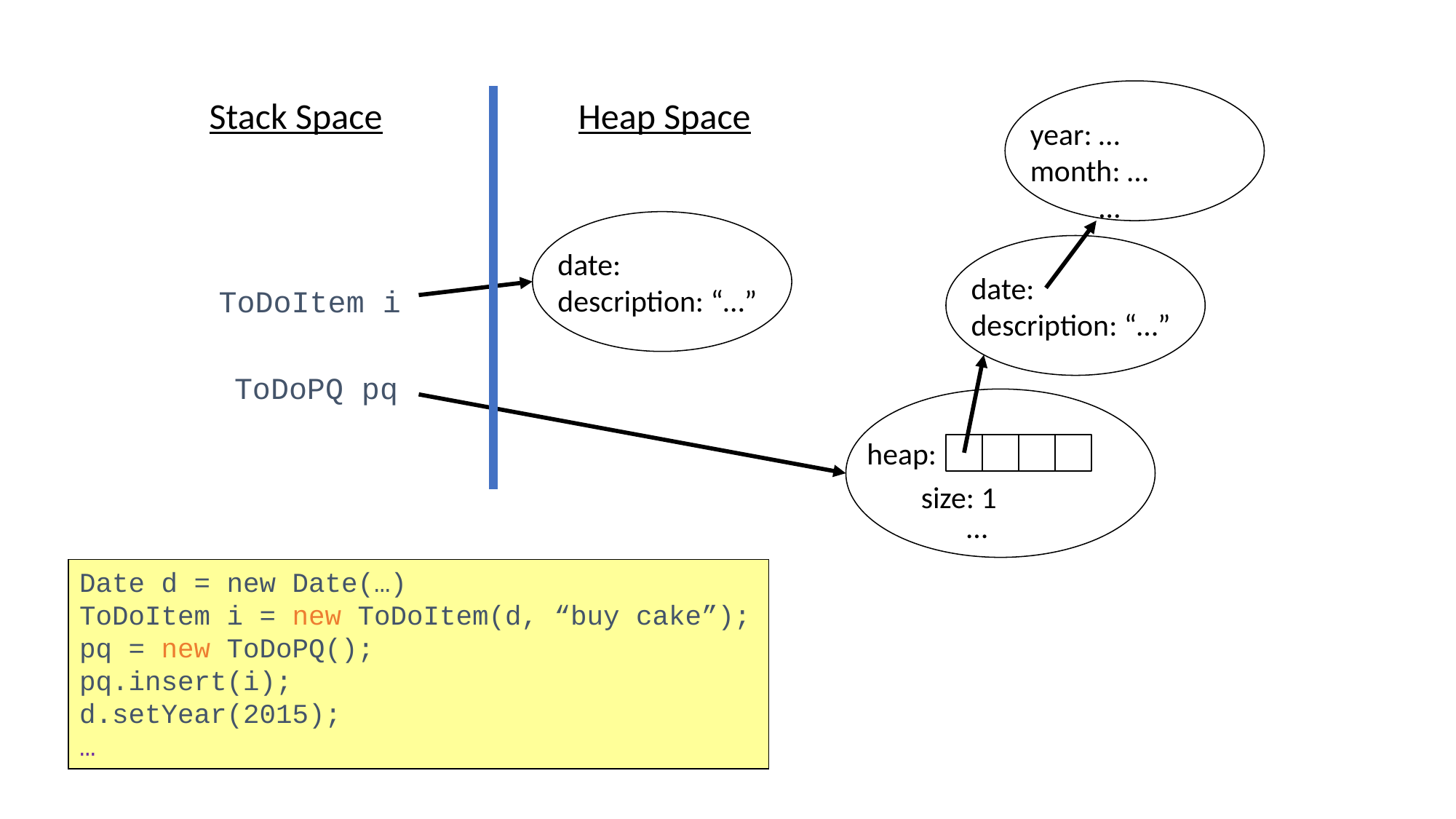

year: …
month: …
          …
Stack Space
Heap Space

date:
description: “…”

date:
description: “…”
ToDoItem i
ToDoPQ pq

heap:

size: 1
…
Date d = new Date(…)
ToDoItem i = new ToDoItem(d, “buy cake”);
pq = new ToDoPQ();
pq.insert(i);
d.setYear(2015);
…